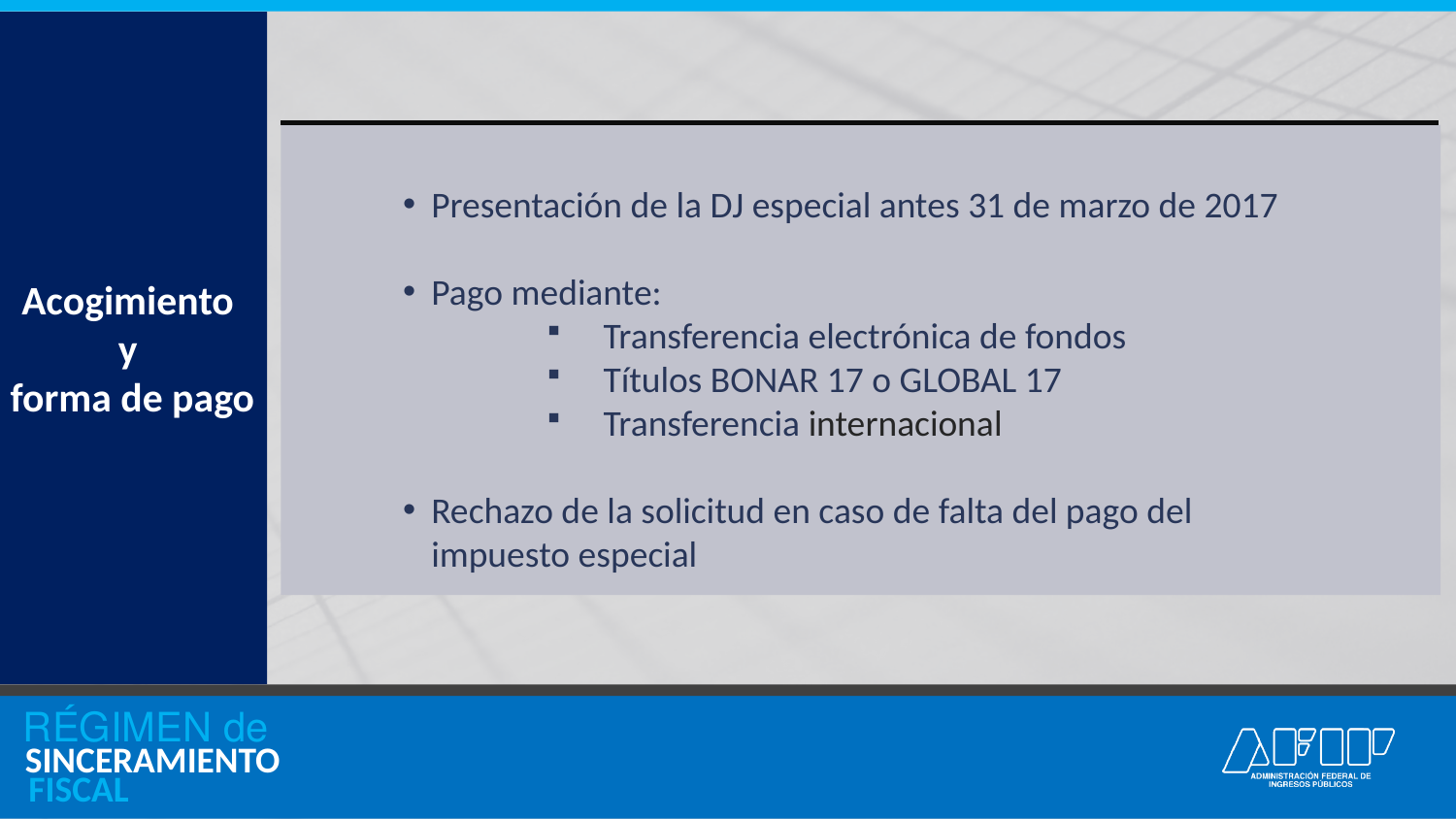

Presentación de la DJ especial antes 31 de marzo de 2017

Pago mediante:
Transferencia electrónica de fondos
Títulos BONAR 17 o GLOBAL 17
Transferencia internacional

Rechazo de la solicitud en caso de falta del pago del impuesto especial
Acogimiento
y
forma de pago